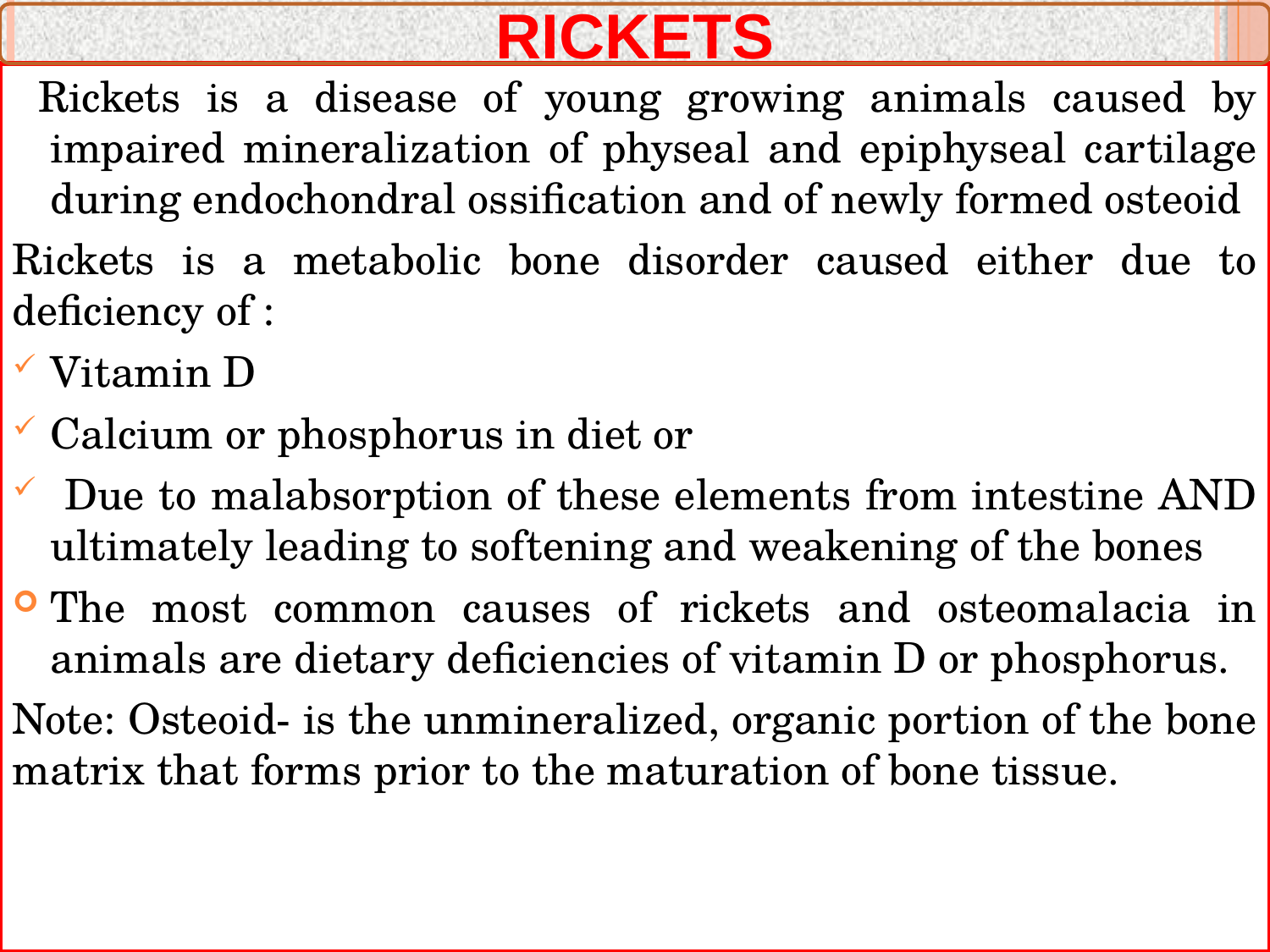

RICKETS
 Rickets is a disease of young growing animals caused by impaired mineralization of physeal and epiphyseal cartilage during endochondral ossification and of newly formed osteoid
Rickets is a metabolic bone disorder caused either due to deficiency of :
Vitamin D
Calcium or phosphorus in diet or
 Due to malabsorption of these elements from intestine AND ultimately leading to softening and weakening of the bones
The most common causes of rickets and osteomalacia in animals are dietary deficiencies of vitamin D or phosphorus.
Note: Osteoid- is the unmineralized, organic portion of the bone matrix that forms prior to the maturation of bone tissue.